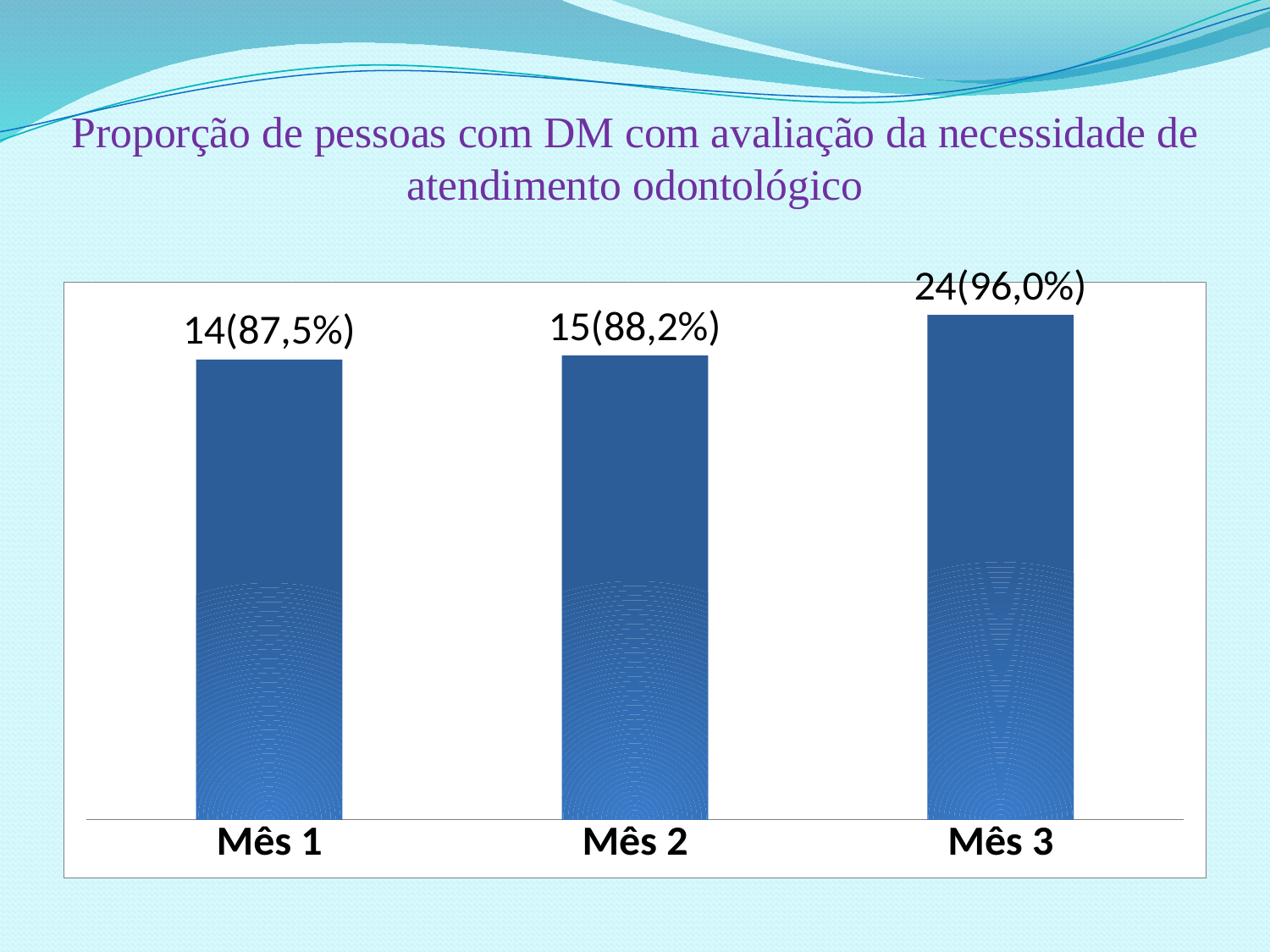

# Proporção de pessoas com DM com avaliação da necessidade de atendimento odontológico

### Chart

| Category | Proporção de pessoas com diabetes com avaliação da necessidade de atendimento odontológico |
|---|---|
| Mês 1 | 0.8750000000000024 |
| Mês 2 | 0.8823529411764706 |
| Mês 3 | 0.9600000000000006 |